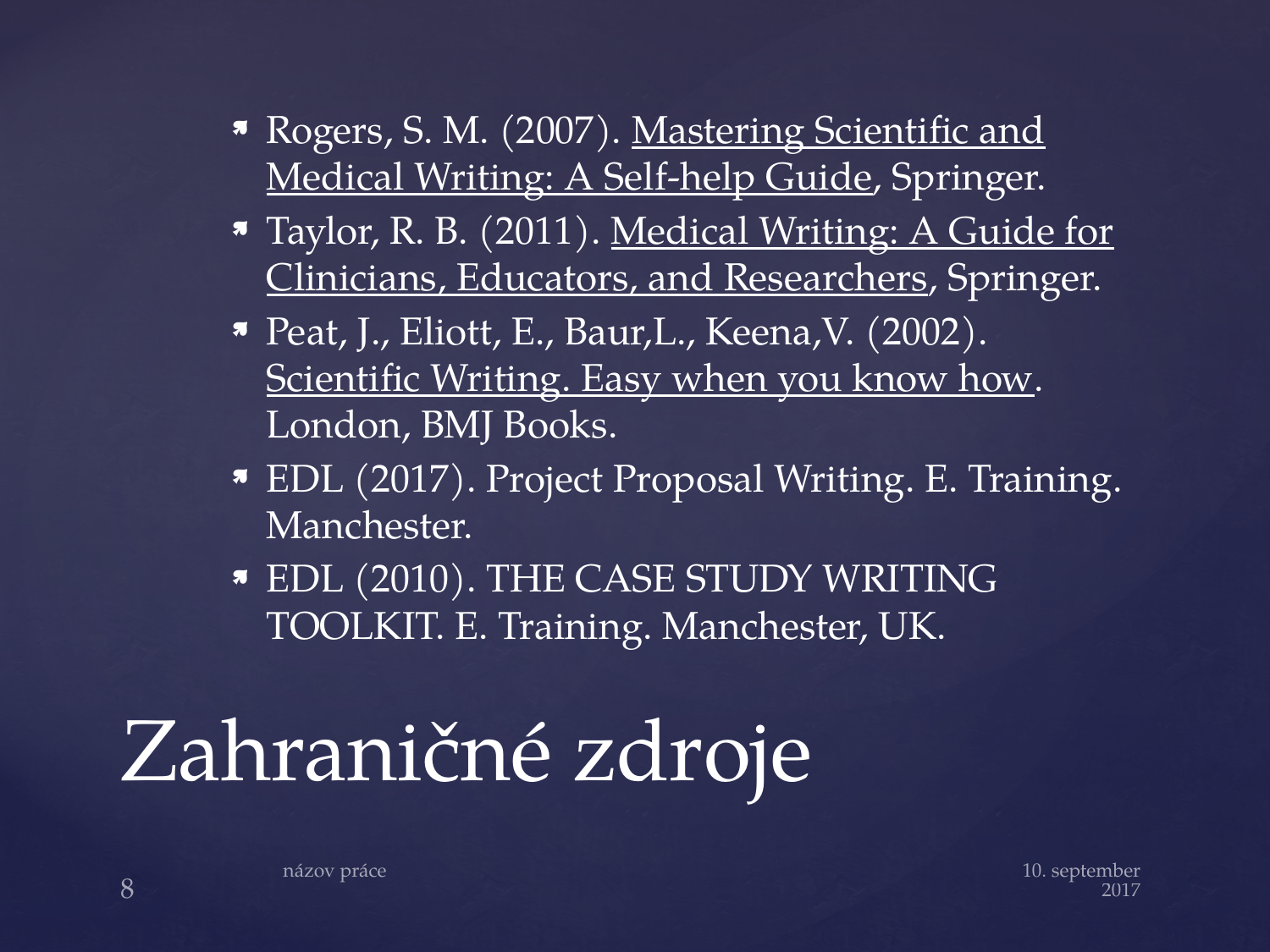

Rogers, S. M. (2007). Mastering Scientific and Medical Writing: A Self-help Guide, Springer.
Taylor, R. B. (2011). Medical Writing: A Guide for Clinicians, Educators, and Researchers, Springer.
Peat, J., Eliott, E., Baur,L., Keena,V. (2002). Scientific Writing. Easy when you know how. London, BMJ Books.
EDL (2017). Project Proposal Writing. E. Training. Manchester.
EDL (2010). THE CASE STUDY WRITING TOOLKIT. E. Training. Manchester, UK.
# Zahraničné zdroje
názov práce
10. september 2017
8